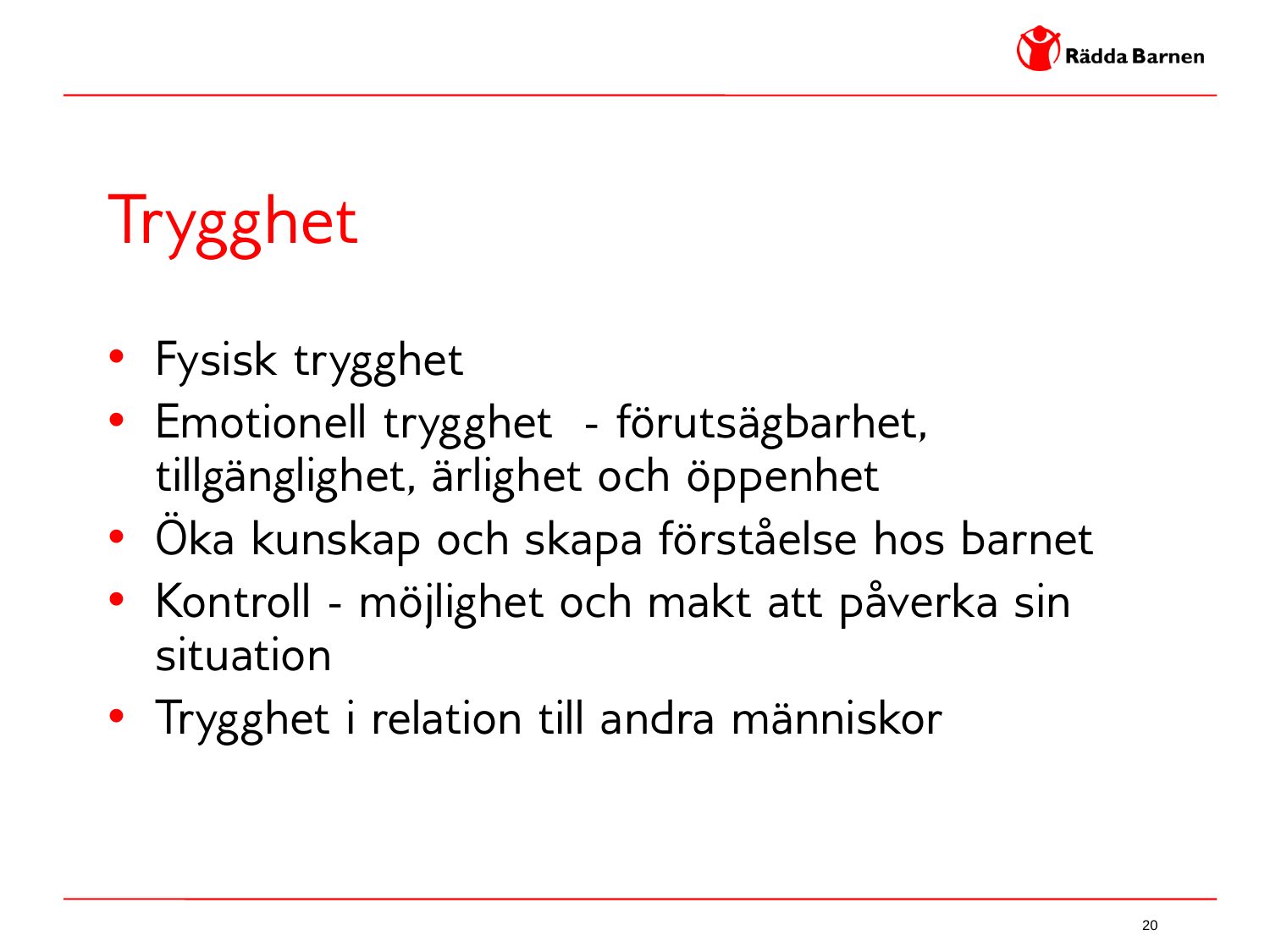

# Trygghet
Fysisk trygghet
Emotionell trygghet  - förutsägbarhet, tillgänglighet, ärlighet och öppenhet
Öka kunskap och skapa förståelse hos barnet
Kontroll - möjlighet och makt att påverka sin situation
Trygghet i relation till andra människor